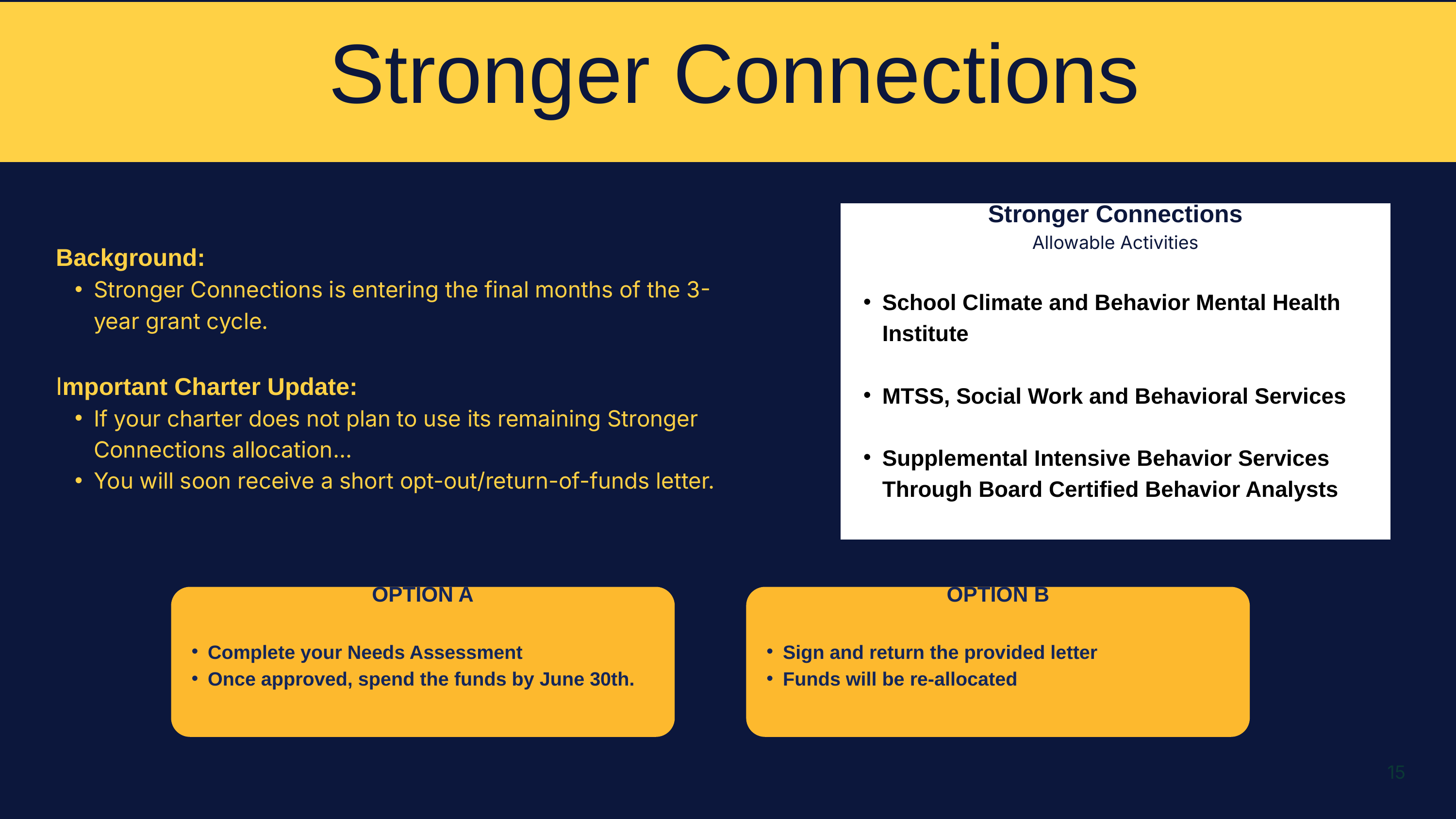

Stronger Connections

Stronger Connections
Allowable Activities

School Climate and Behavior Mental Health Institute

MTSS, Social Work and Behavioral Services

Supplemental Intensive Behavior Services Through Board Certified Behavior Analysts
Background:
Stronger Connections is entering the final months of the 3-year grant cycle.

Important Charter Update:
If your charter does not plan to use its remaining Stronger Connections allocation...
You will soon receive a short opt-out/return-of-funds letter.

OPTION A

Complete your Needs Assessment
Once approved, spend the funds by June 30th.

OPTION B

Sign and return the provided letter
Funds will be re-allocated
15